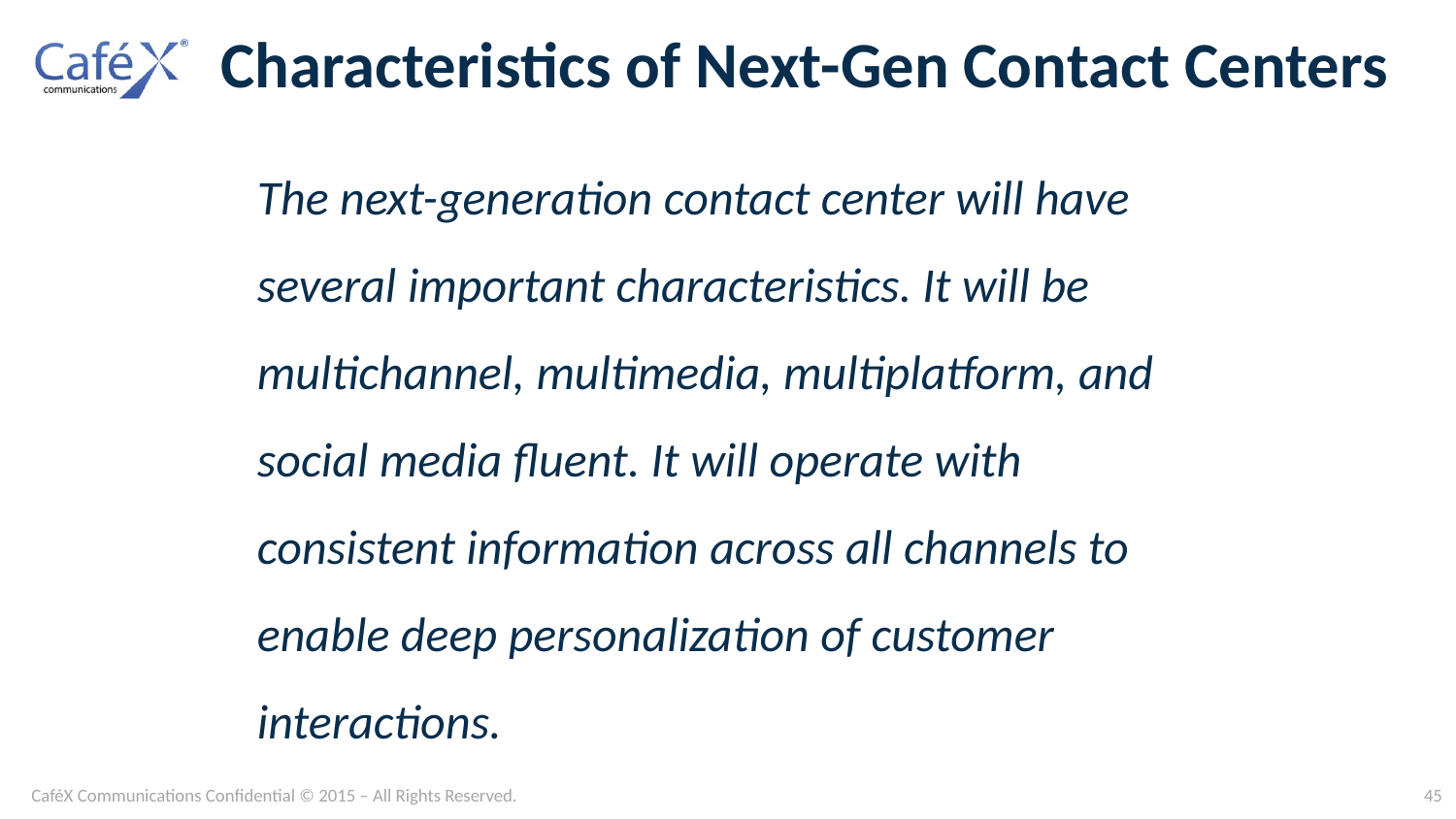

# Characteristics of Next-Gen Contact Centers
The next-generation contact center will have several important characteristics. It will be multichannel, multimedia, multiplatform, and social media fluent. It will operate with consistent information across all channels to enable deep personalization of customer interactions.
CaféX Communications Confidential © 2015 – All Rights Reserved.
45